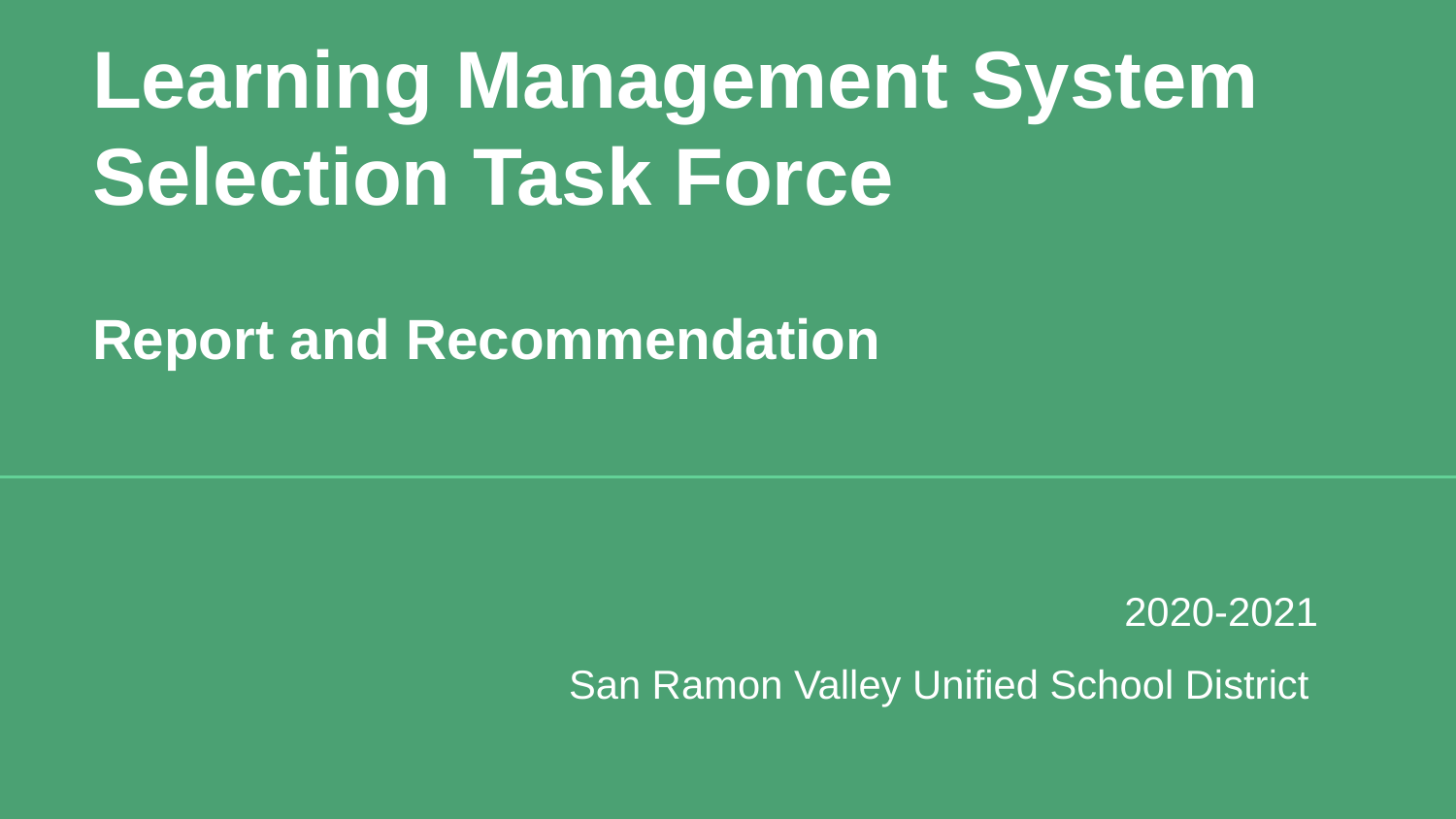

# Learning Management System Selection Task Force

Report and Recommendation
2020-2021
San Ramon Valley Unified School District